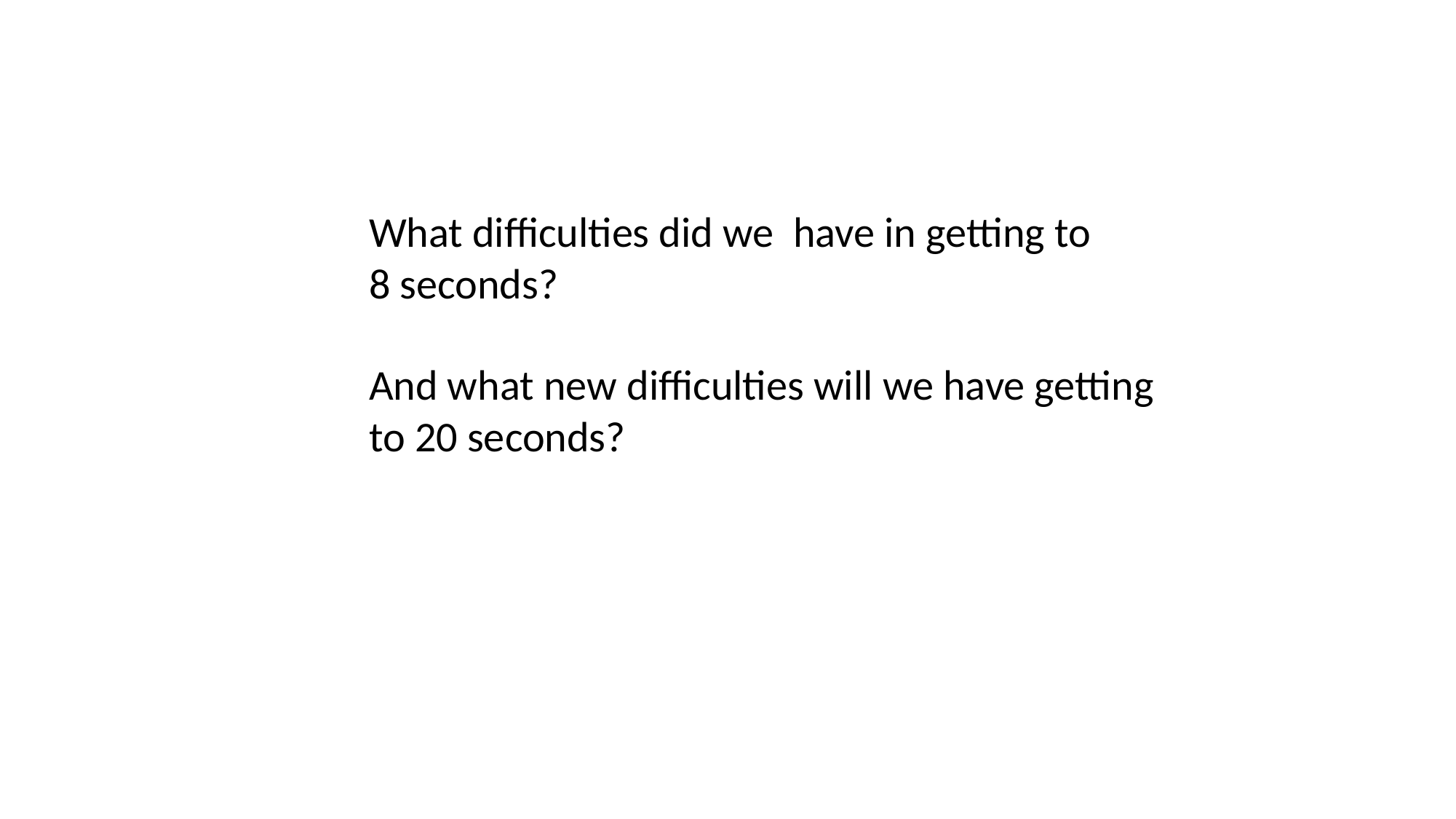

What difficulties did we  have in getting to
8 seconds?

And what new difficulties will we have getting
to 20 seconds?